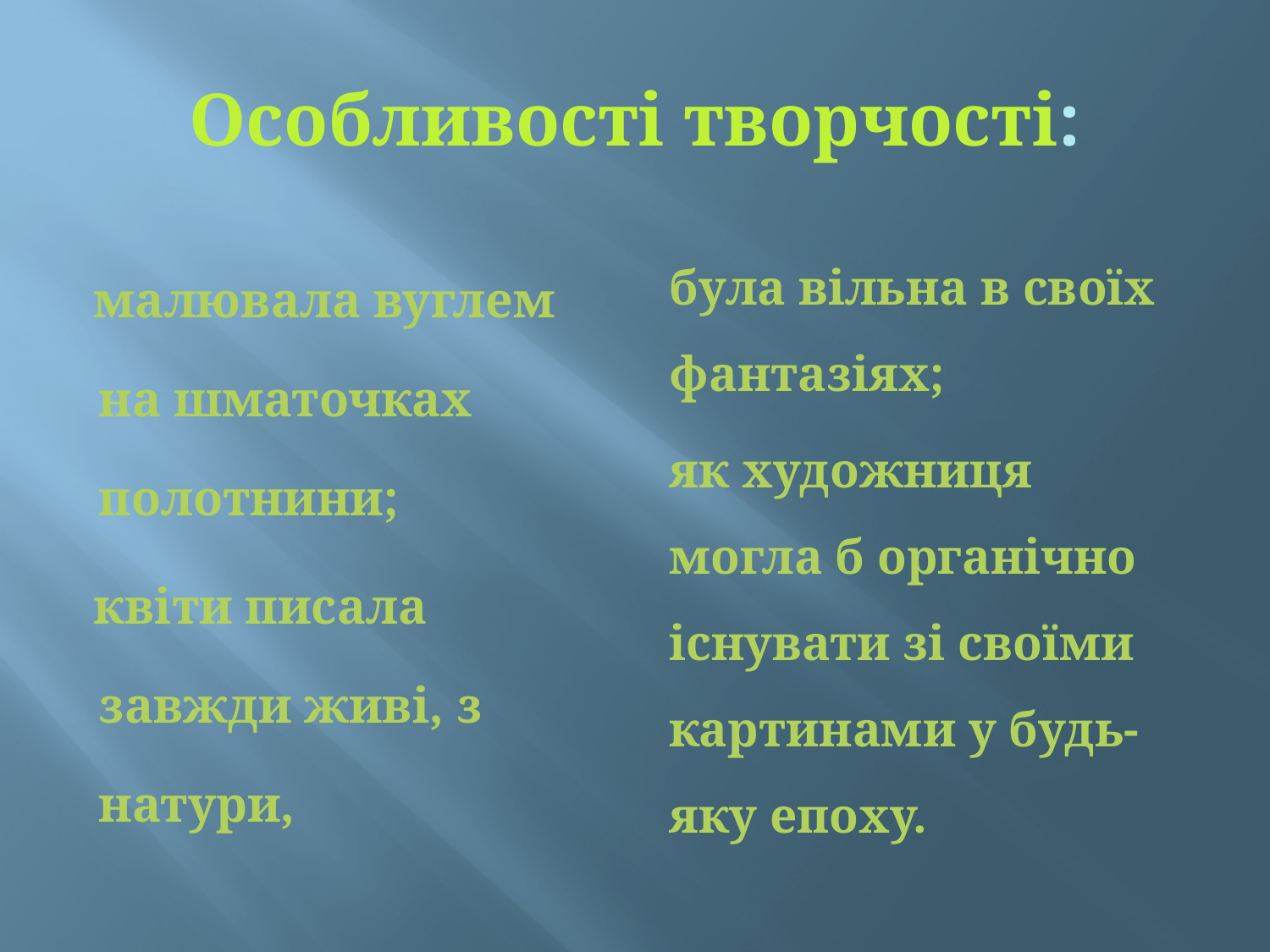

# Особливості творчості:
малювала вуглем на шматочках полотнини;
квіти писала завжди живі, з натури,
була вільна в своїх фантазіях;
як художниця могла б органічно існувати зі своїми картинами у будь-яку епоху.